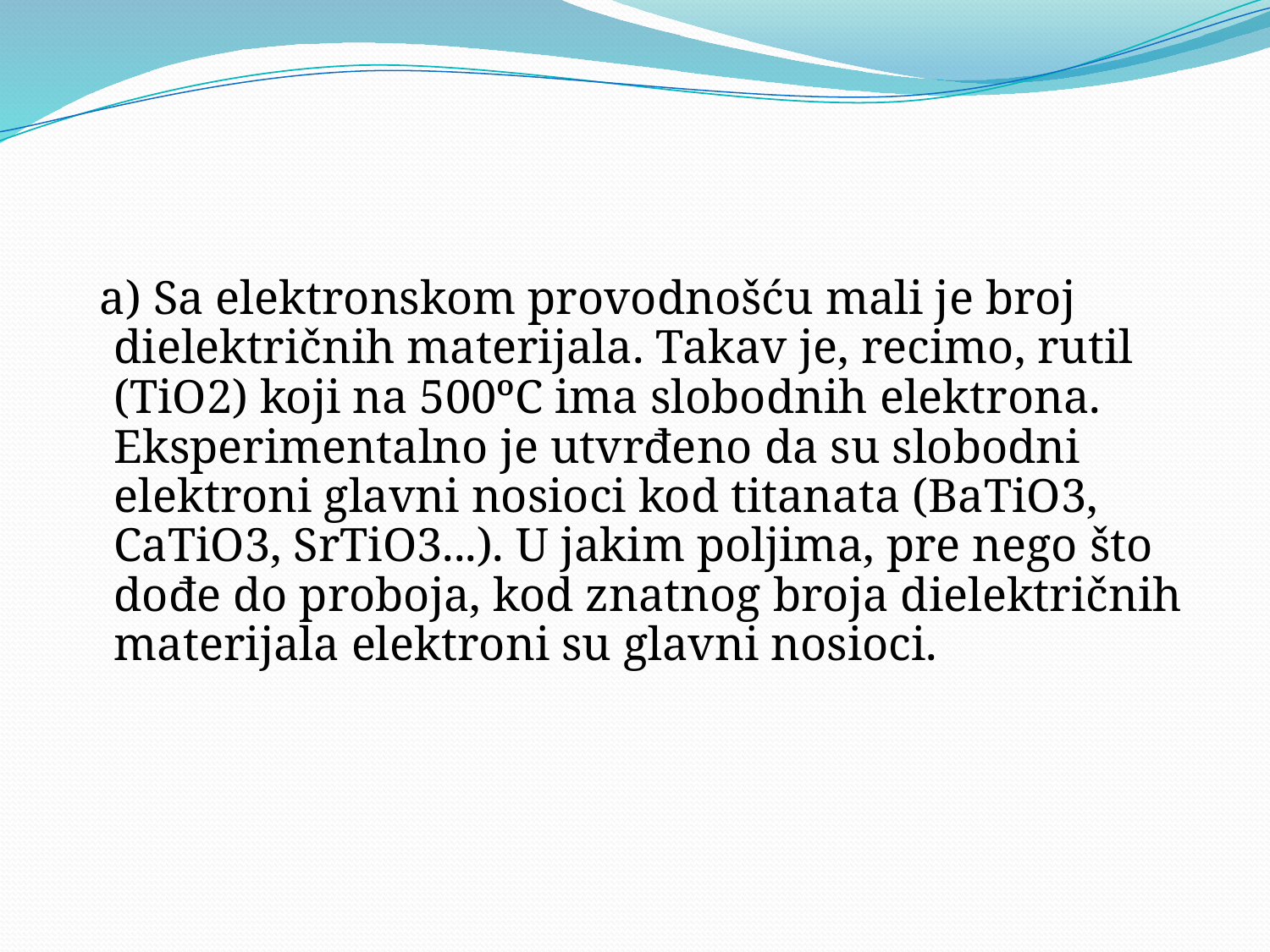

a) Sa elektronskom provodnošću mali je broj dielektričnih materijala. Takav je, recimo, rutil (TiO2) koji na 500ºC ima slobodnih elektrona. Eksperimentalno je utvrđeno da su slobodni elektroni glavni nosioci kod titanata (BaTiO3, CaTiO3, SrTiO3...). U jakim poljima, pre nego što dođe do proboja, kod znatnog broja dielektričnih materijala elektroni su glavni nosioci.